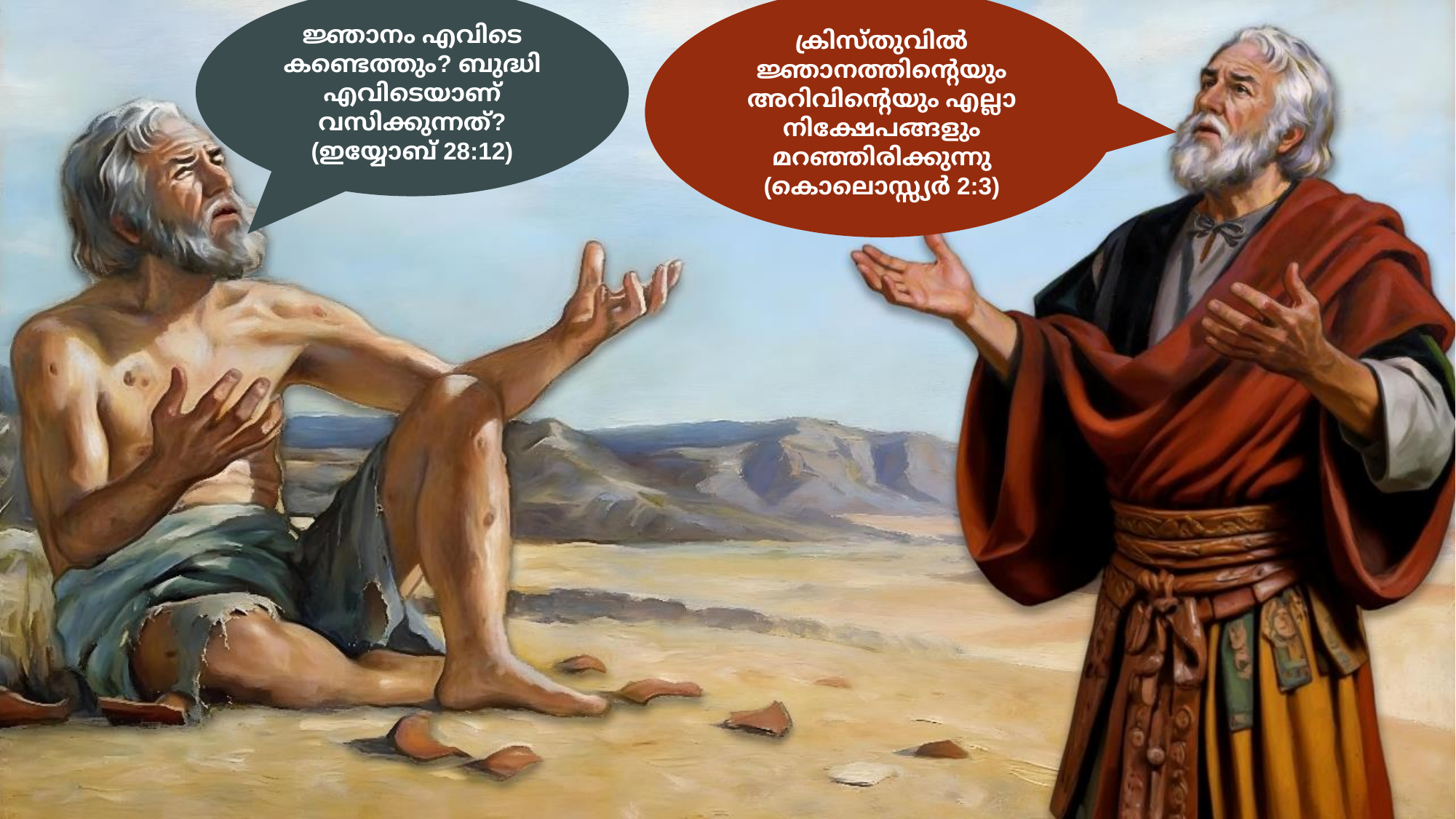

ജ്ഞാനം എവിടെ കണ്ടെത്തും? ബുദ്ധി എവിടെയാണ് വസിക്കുന്നത്?
(ഇയ്യോബ് 28:12)
ക്രിസ്തുവിൽ ജ്ഞാനത്തിന്റെയും അറിവിന്റെയും എല്ലാ നിക്ഷേപങ്ങളും മറഞ്ഞിരിക്കുന്നു
(കൊലൊസ്സ്യർ 2:3)